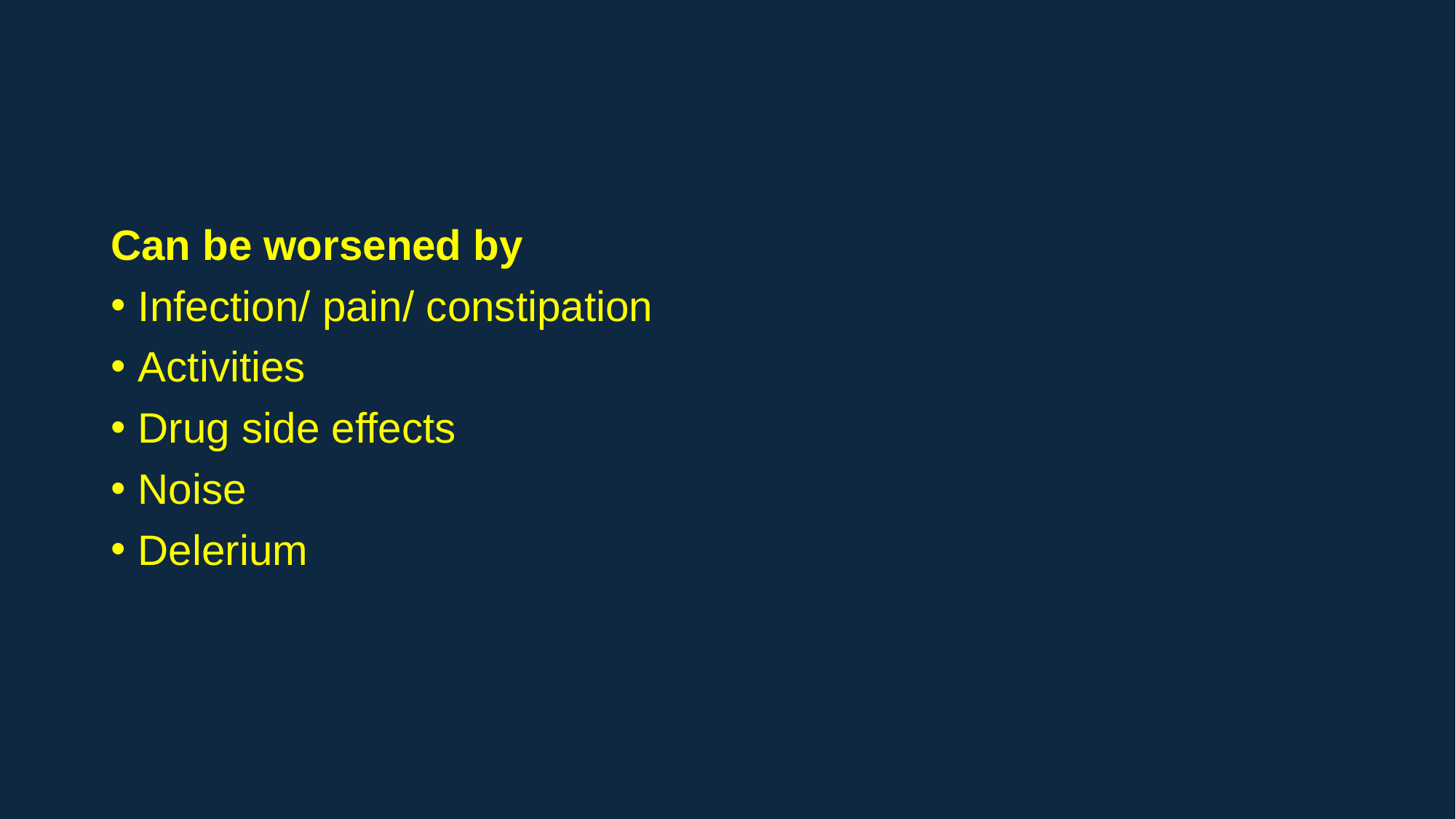

Can be worsened by
Infection/ pain/ constipation
Activities
Drug side effects
Noise
Delerium